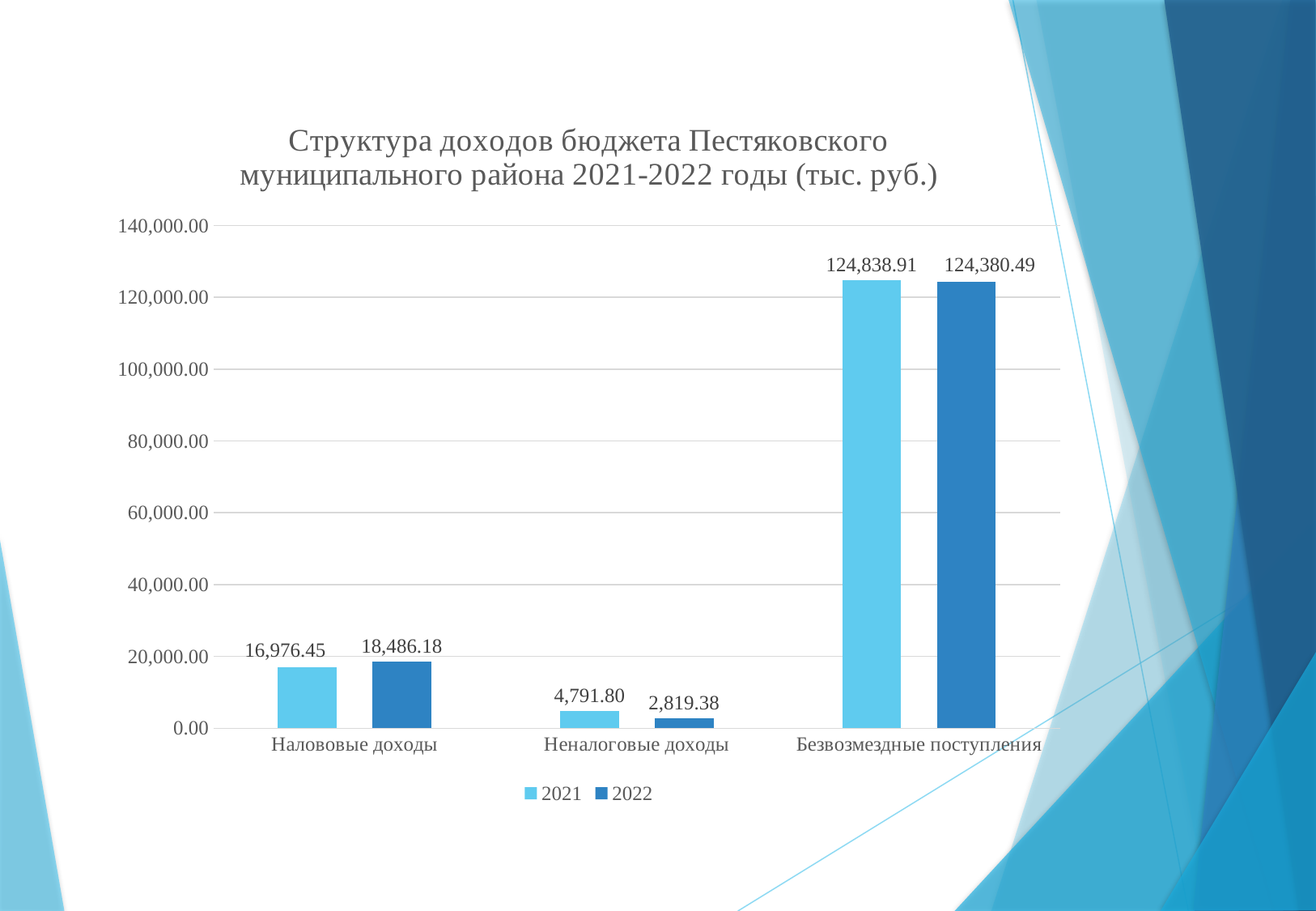

### Chart: Структура доходов бюджета Пестяковского муниципального района 2021-2022 годы (тыс. руб.)

| Category | 2021 | 2022 |
|---|---|---|
| Налововые доходы | 16976.45 | 18486.18 |
| Неналоговые доходы | 4791.8 | 2819.38 |
| Безвозмездные поступления | 124838.91 | 124380.49 |